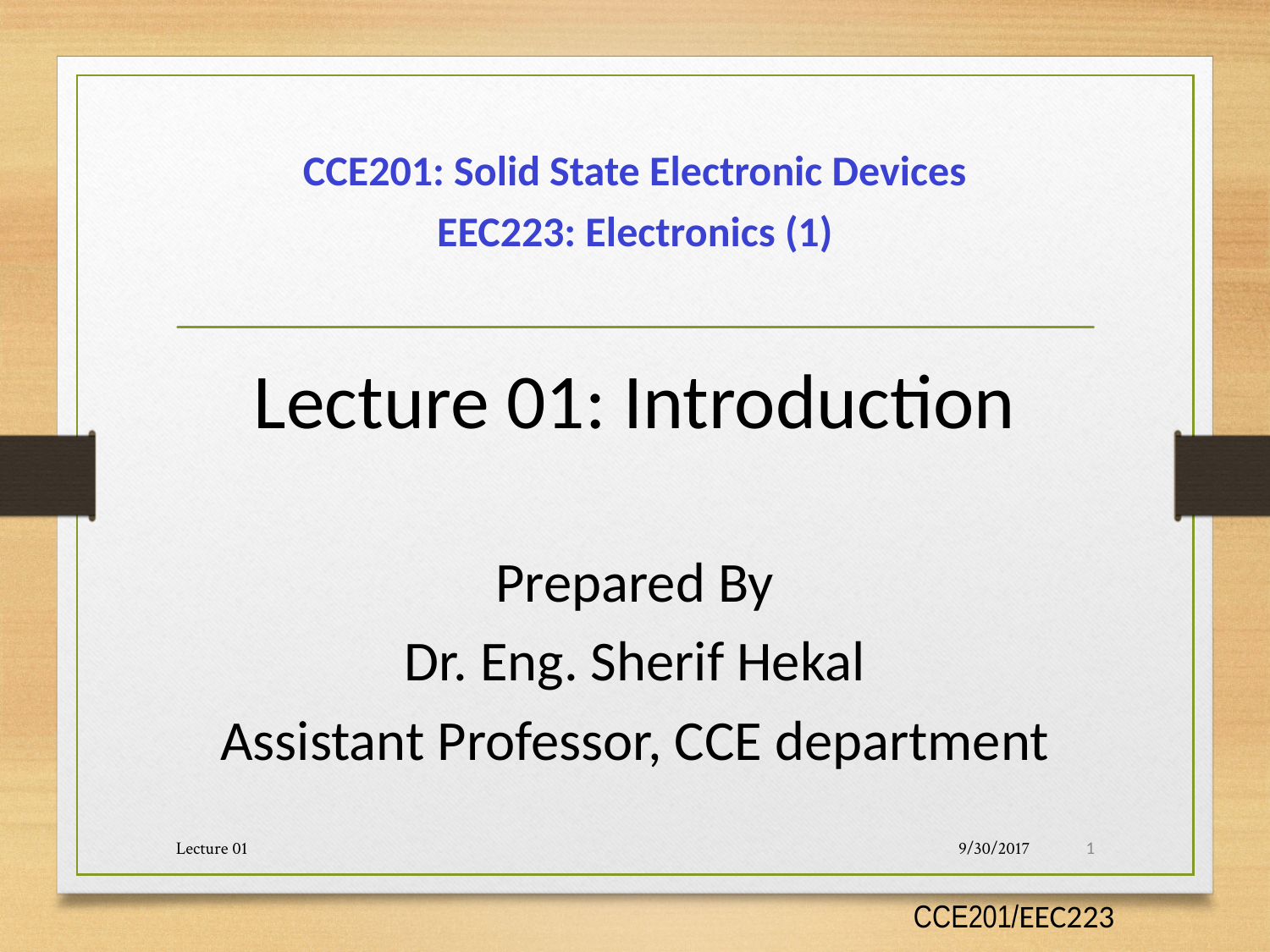

CCE201: Solid State Electronic Devices
EEC223: Electronics (1)
Lecture 01: Introduction
Prepared By
Dr. Eng. Sherif Hekal
Assistant Professor, CCE department
Lecture 01
9/30/2017
1